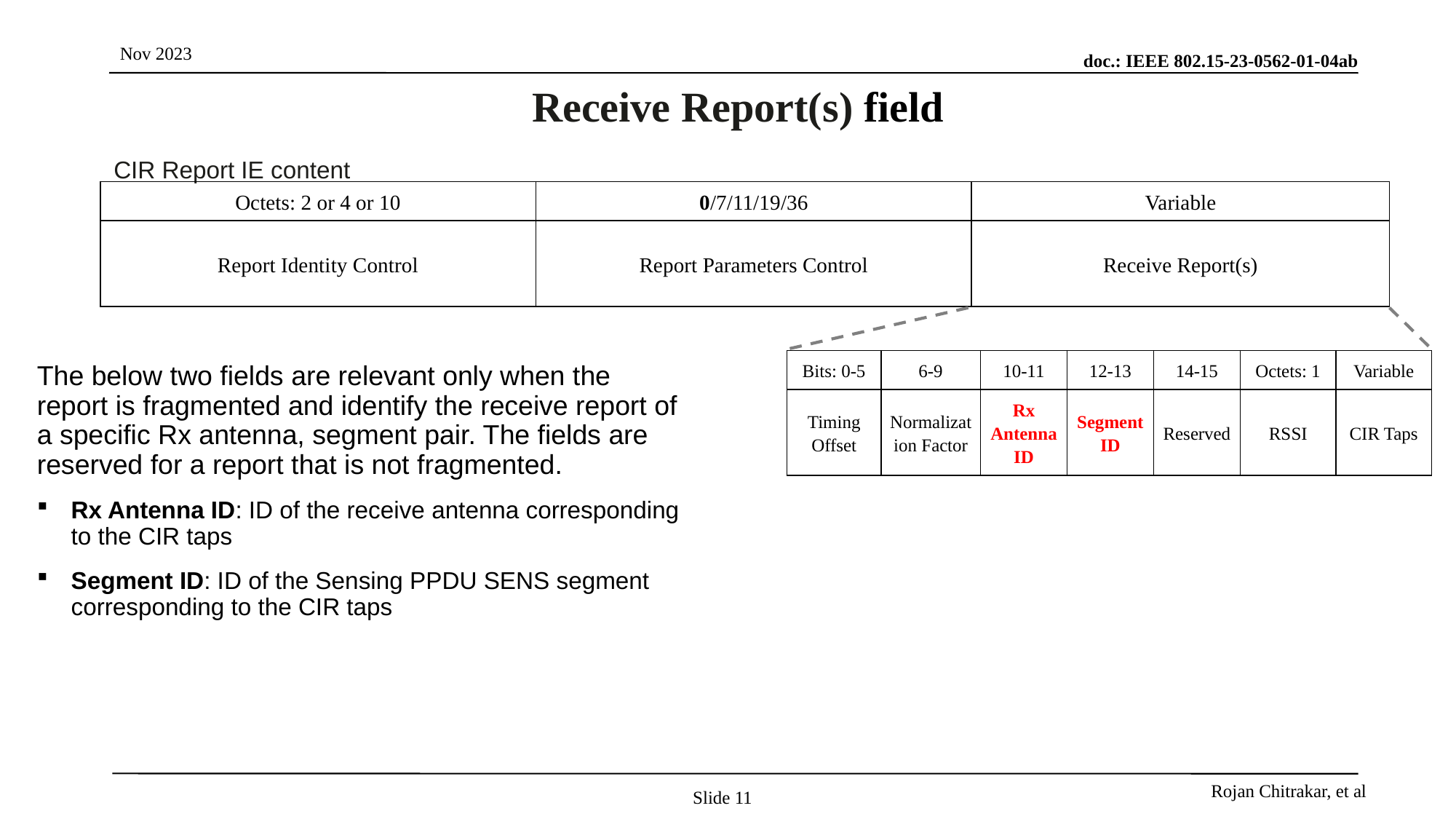

# Receive Report(s) field
CIR Report IE content
| Octets: 2 or 4 or 10 | 0/7/11/19/36 | Variable |
| --- | --- | --- |
| Report Identity Control | Report Parameters Control | Receive Report(s) |
| Bits: 0-5 | 6-9 | 10-11 | 12-13 | 14-15 | Octets: 1 | Variable |
| --- | --- | --- | --- | --- | --- | --- |
| Timing Offset | Normalization Factor | Rx Antenna ID | Segment ID | Reserved | RSSI | CIR Taps |
The below two fields are relevant only when the report is fragmented and identify the receive report of a specific Rx antenna, segment pair. The fields are reserved for a report that is not fragmented.
Rx Antenna ID: ID of the receive antenna corresponding to the CIR taps
Segment ID: ID of the Sensing PPDU SENS segment corresponding to the CIR taps
Slide 11